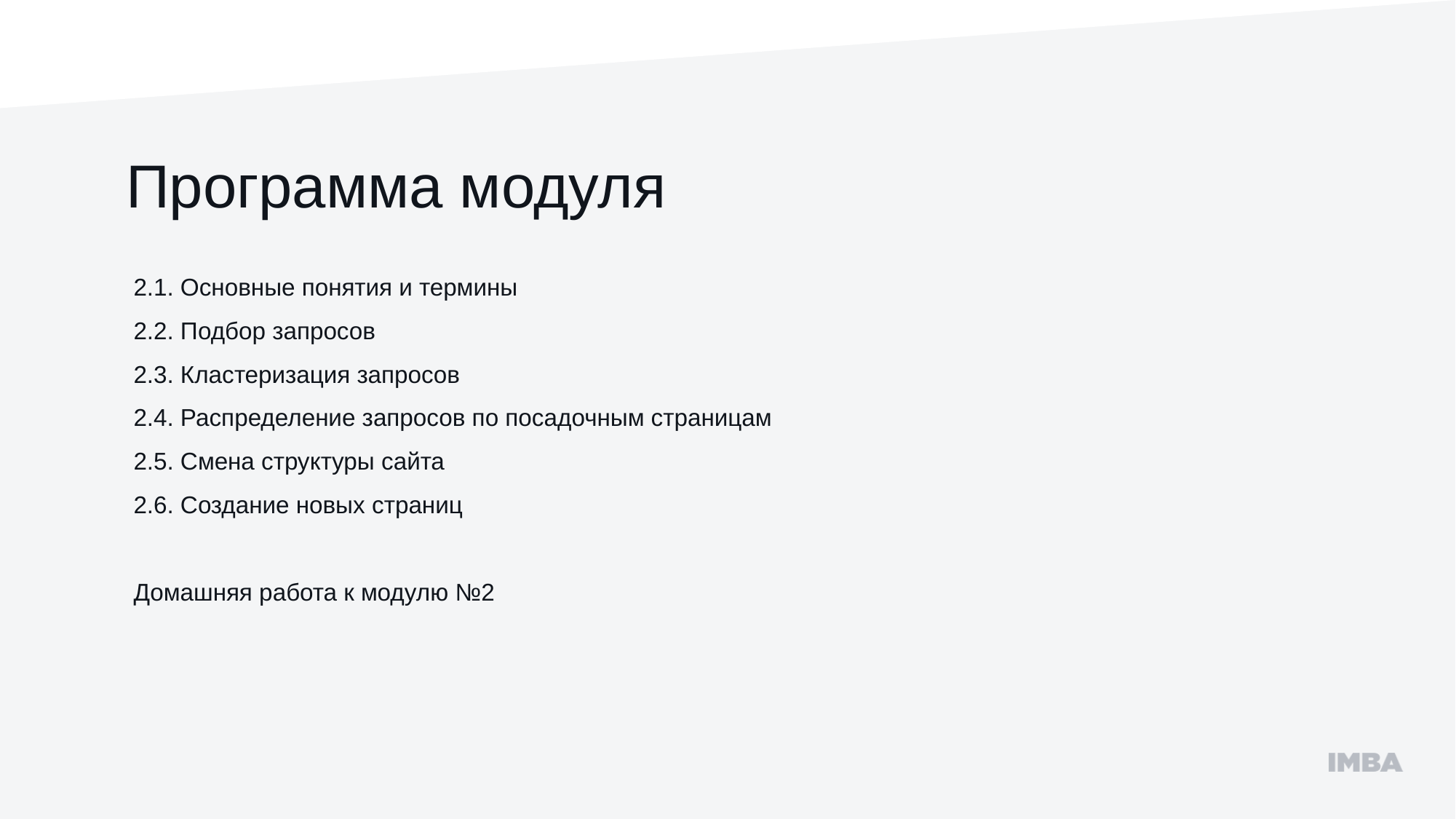

Программа модуля
2.1. Основные понятия и термины
2.2. Подбор запросов
2.3. Кластеризация запросов
2.4. Распределение запросов по посадочным страницам
2.5. Смена структуры сайта
2.6. Создание новых страниц

Домашняя работа к модулю №2